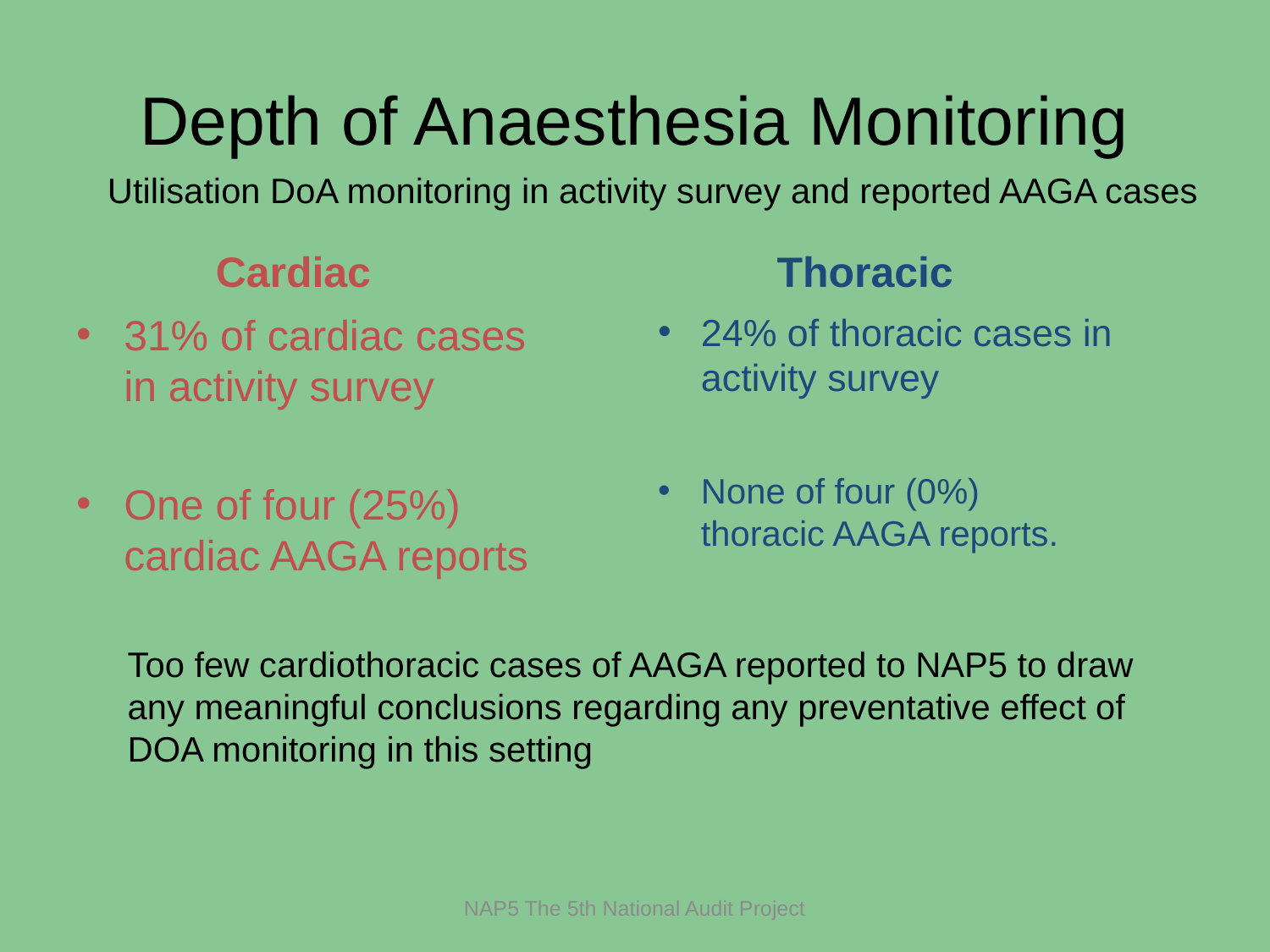

# Depth of Anaesthesia Monitoring
Utilisation DoA monitoring in activity survey and reported AAGA cases
Cardiac
Thoracic
31% of cardiac cases in activity survey

One of four (25%) cardiac AAGA reports

24% of thoracic cases in activity survey

None of four (0%)  thoracic AAGA reports.
Too few cardiothoracic cases of AAGA reported to NAP5 to draw any meaningful conclusions regarding any preventative effect of DOA monitoring in this setting
NAP5 The 5th National Audit Project